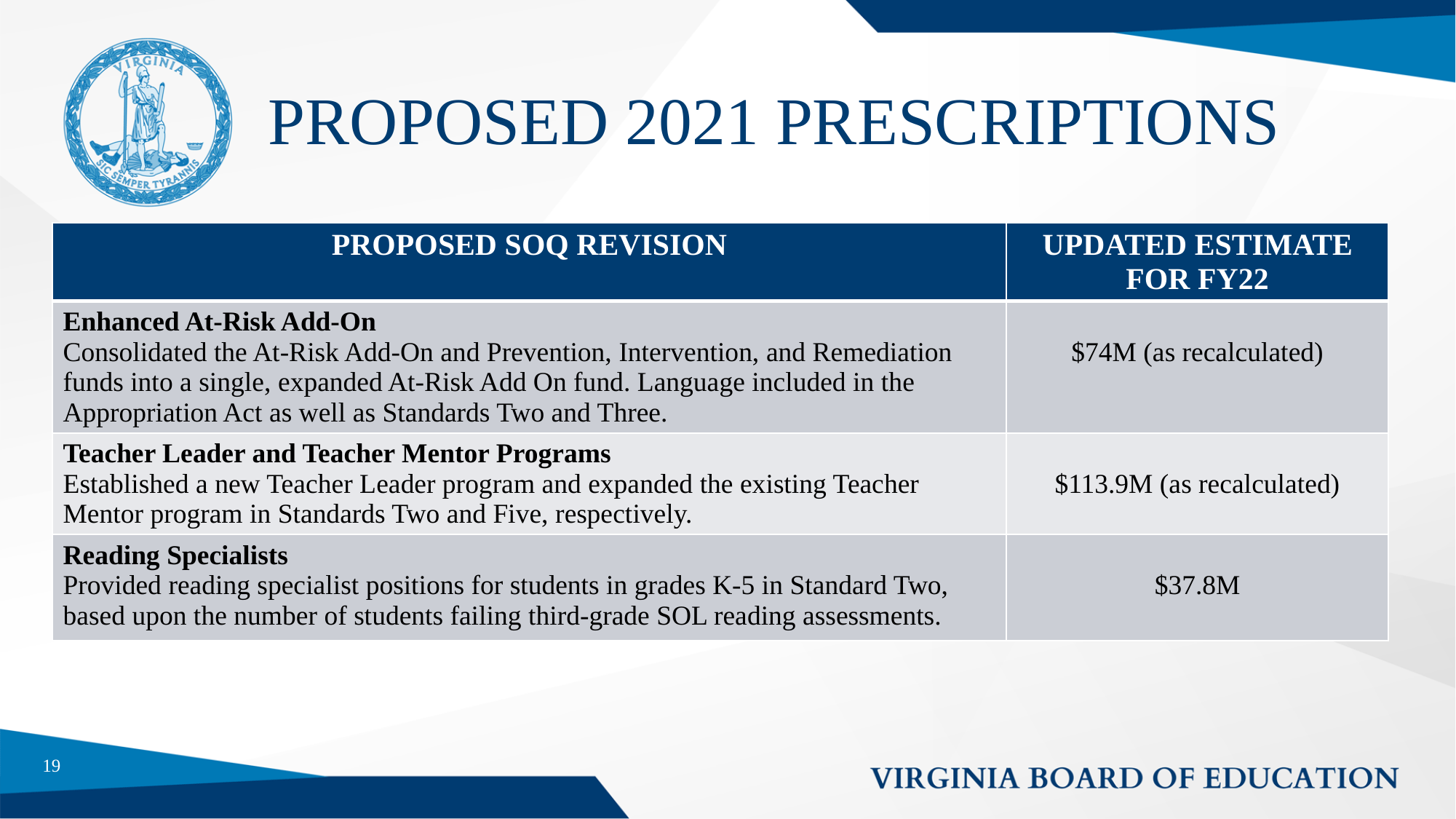

# PROPOSED 2021 PRESCRIPTIONS
| PROPOSED SOQ REVISION | UPDATED ESTIMATE FOR FY22 |
| --- | --- |
| Enhanced At-Risk Add-On Consolidated the At-Risk Add-On and Prevention, Intervention, and Remediation funds into a single, expanded At-Risk Add On fund. Language included in the Appropriation Act as well as Standards Two and Three. | $74M (as recalculated) |
| Teacher Leader and Teacher Mentor Programs Established a new Teacher Leader program and expanded the existing Teacher Mentor program in Standards Two and Five, respectively. | $113.9M (as recalculated) |
| Reading Specialists Provided reading specialist positions for students in grades K-5 in Standard Two, based upon the number of students failing third-grade SOL reading assessments. | $37.8M |
19